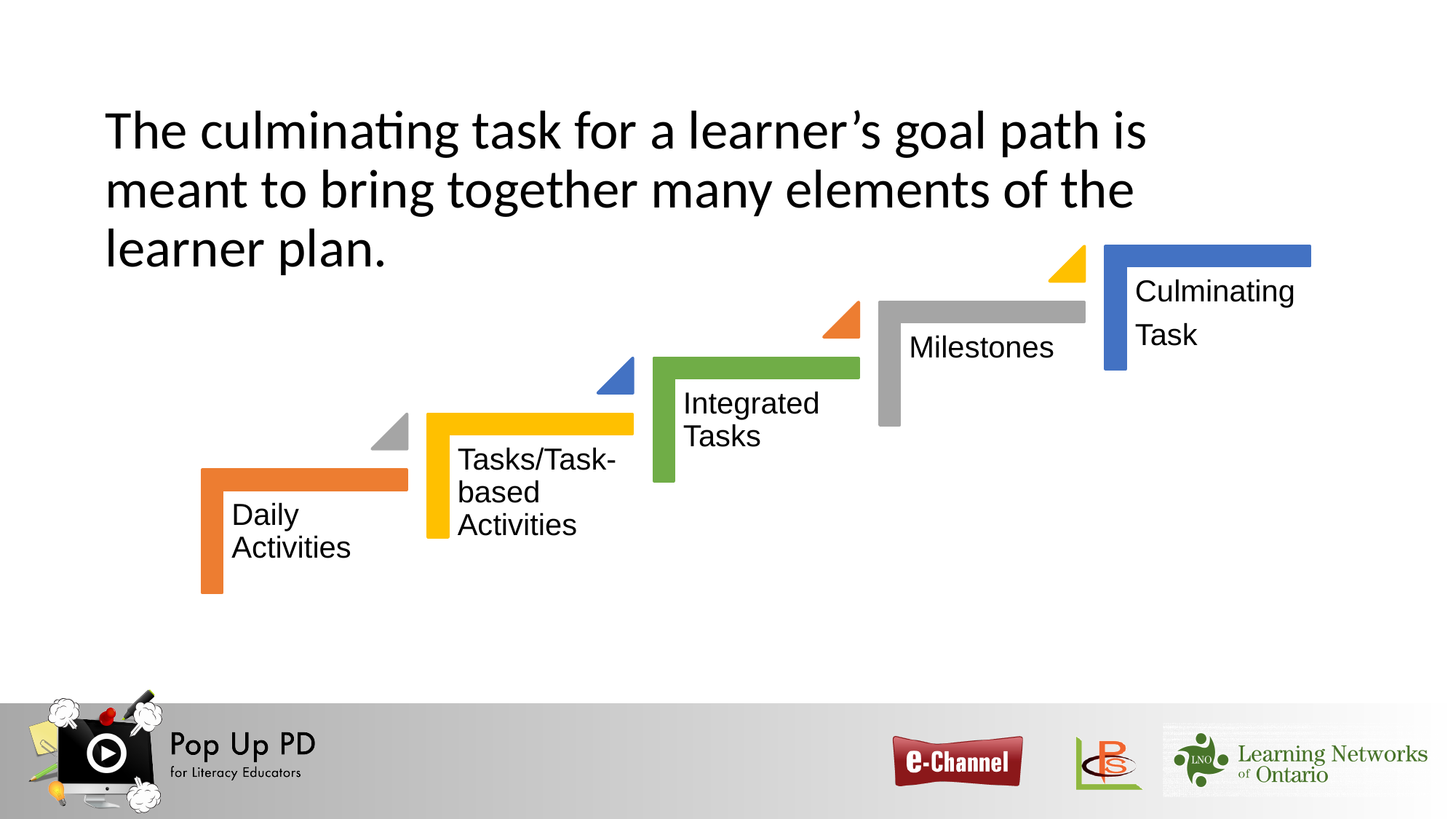

The culminating task for a learner’s goal path is meant to bring together many elements of the learner plan.

Culminating
Task

Milestones

Integrated Tasks

Tasks/Task-based Activities

Daily Activities